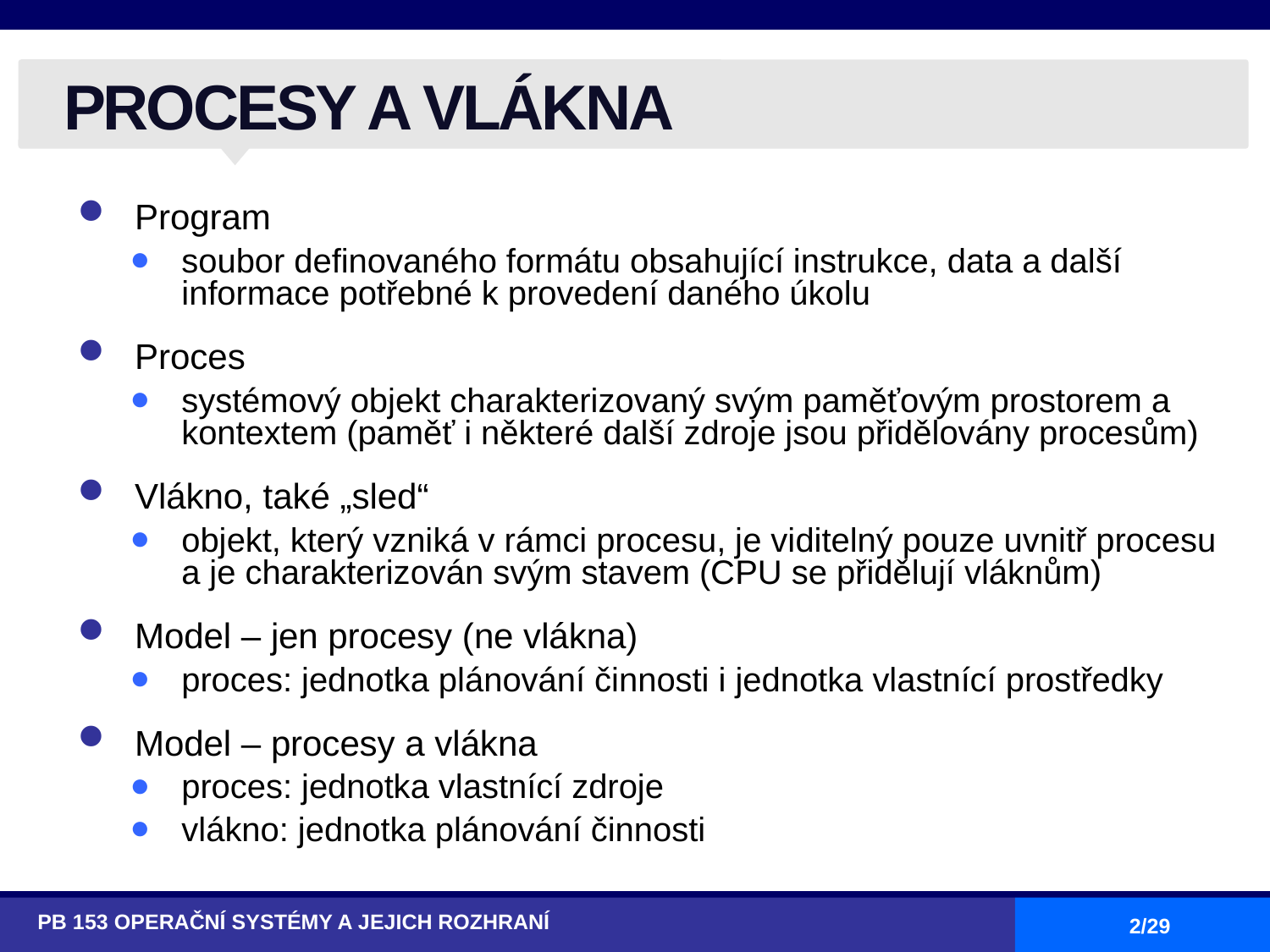

# PROCESY A VLÁKNA
Program
soubor definovaného formátu obsahující instrukce, data a další informace potřebné k provedení daného úkolu
Proces
systémový objekt charakterizovaný svým paměťovým prostorem a kontextem (paměť i některé další zdroje jsou přidělovány procesům)
Vlákno, také „sled“
objekt, který vzniká v rámci procesu, je viditelný pouze uvnitř procesu a je charakterizován svým stavem (CPU se přidělují vláknům)
Model – jen procesy (ne vlákna)
proces: jednotka plánování činnosti i jednotka vlastnící prostředky
Model – procesy a vlákna
proces: jednotka vlastnící zdroje
vlákno: jednotka plánování činnosti
PB 153 OPERAČNÍ SYSTÉMY A JEJICH ROZHRANÍ